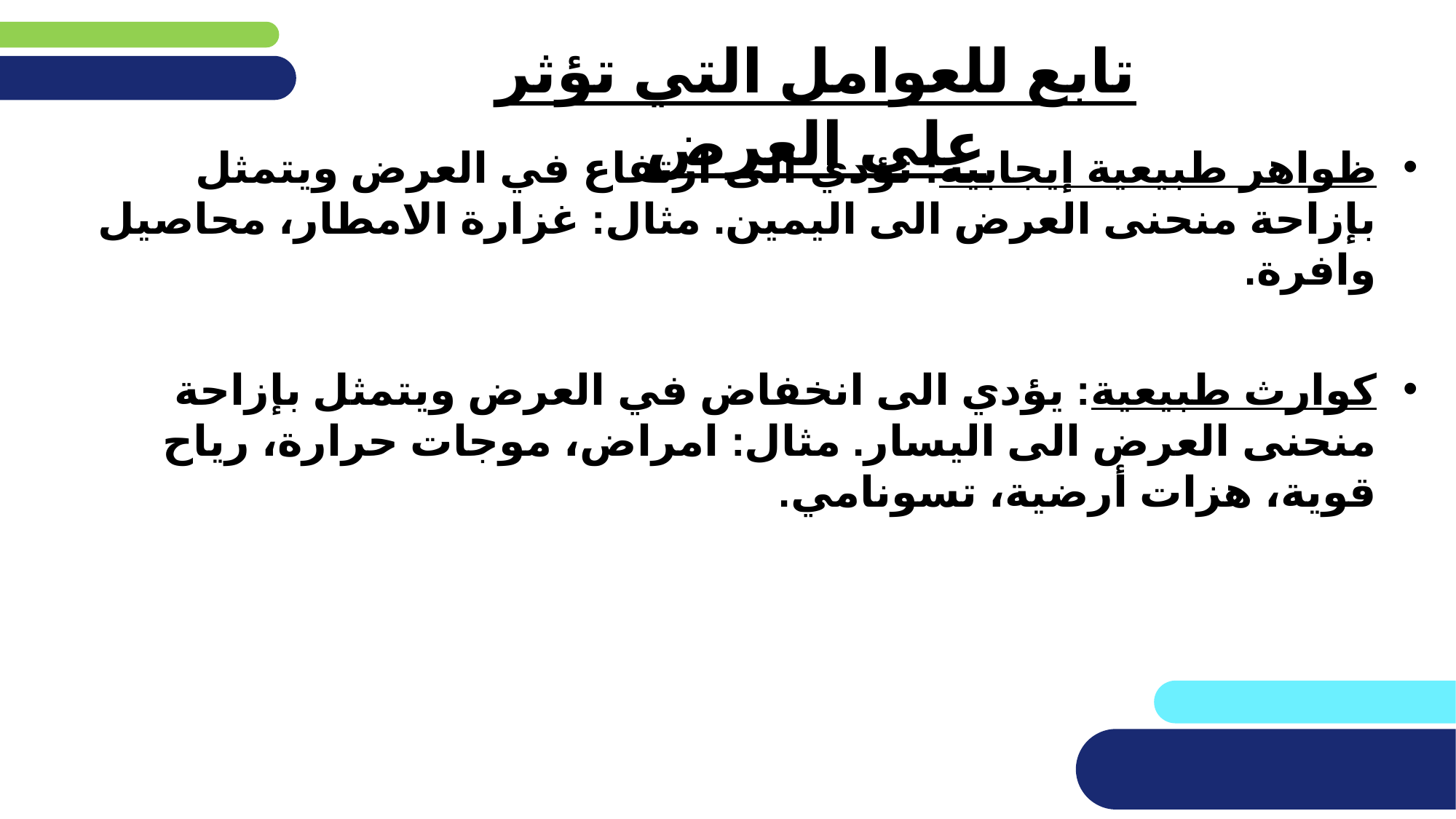

#
تابع للعوامل التي تؤثر على العرض
ظواهر طبيعية إيجابية: تؤدي الى ارتفاع في العرض ويتمثل بإزاحة منحنى العرض الى اليمين. مثال: غزارة الامطار، محاصيل وافرة.

كوارث طبيعية: يؤدي الى انخفاض في العرض ويتمثل بإزاحة منحنى العرض الى اليسار. مثال: امراض، موجات حرارة، رياح قوية، هزات أرضية، تسونامي.